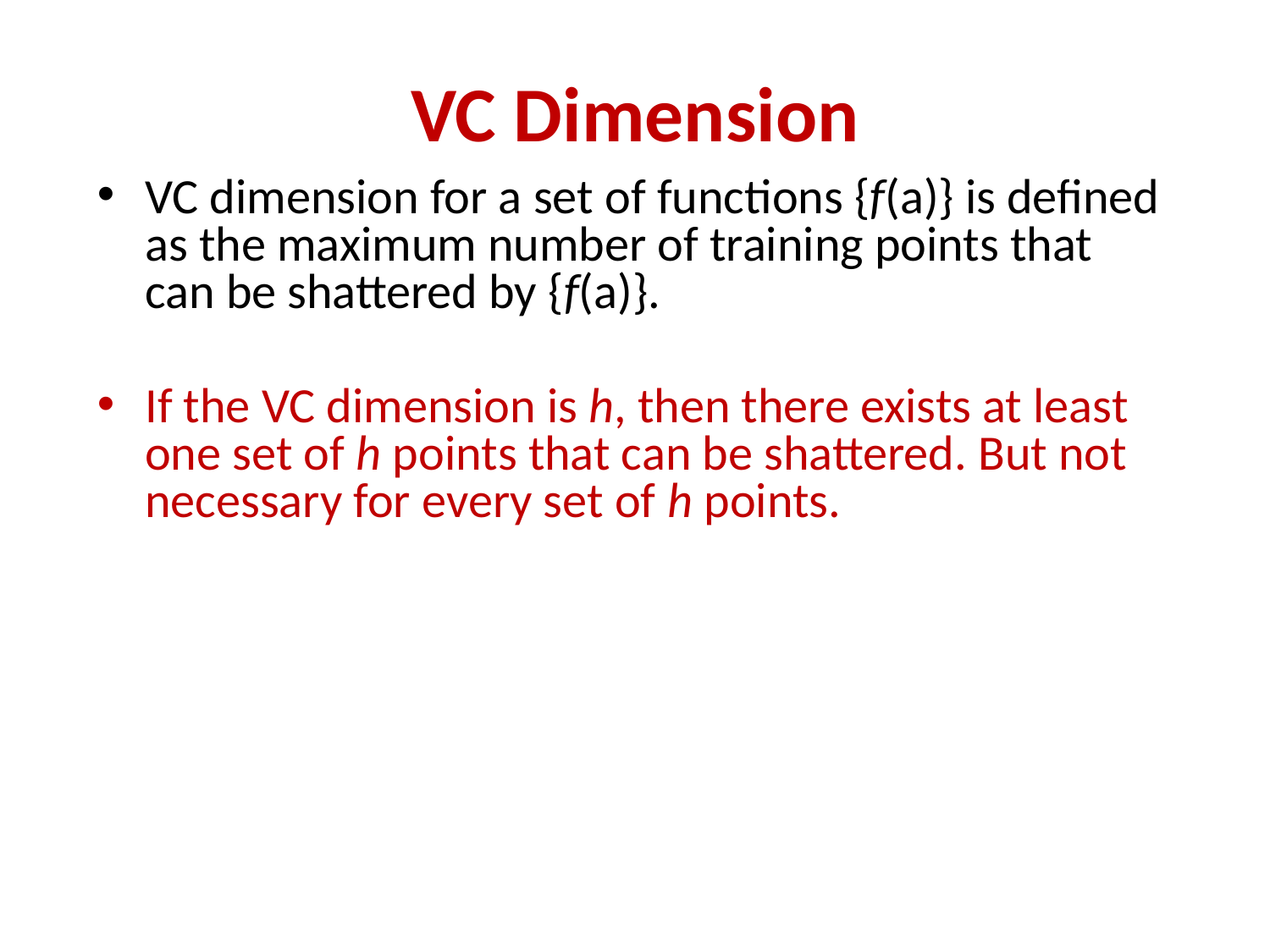

# VC Dimension
VC dimension for a set of functions {f(a)} is defined as the maximum number of training points that can be shattered by {f(a)}.

If the VC dimension is h, then there exists at least one set of h points that can be shattered. But not necessary for every set of h points.